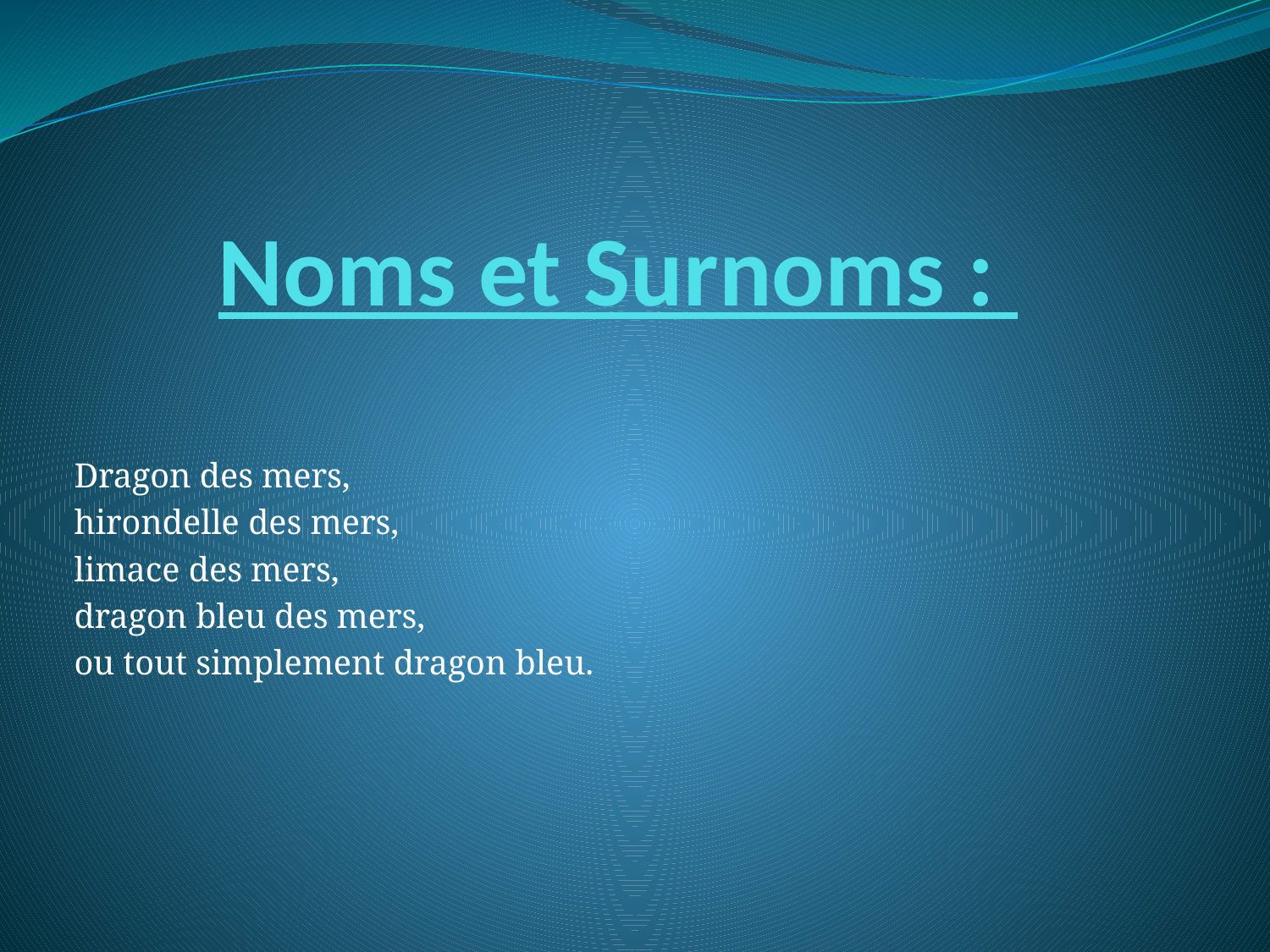

# Noms et Surnoms :
Dragon des mers,
hirondelle des mers,
limace des mers,
dragon bleu des mers,
ou tout simplement dragon bleu.